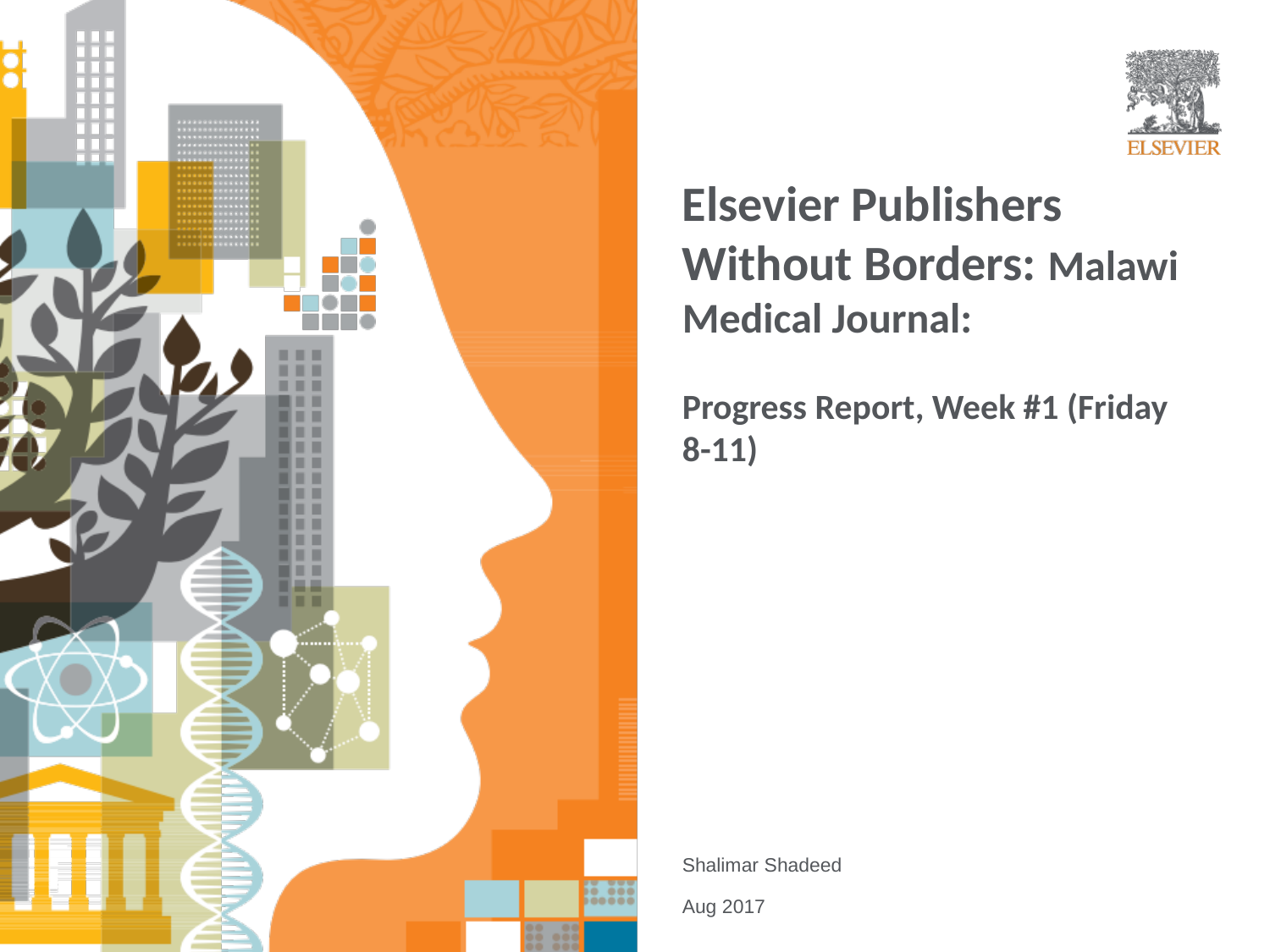

Elsevier Publishers Without Borders: Malawi Medical Journal:

Progress Report, Week #1 (Friday 8-11)
Shalimar Shadeed
Aug 2017